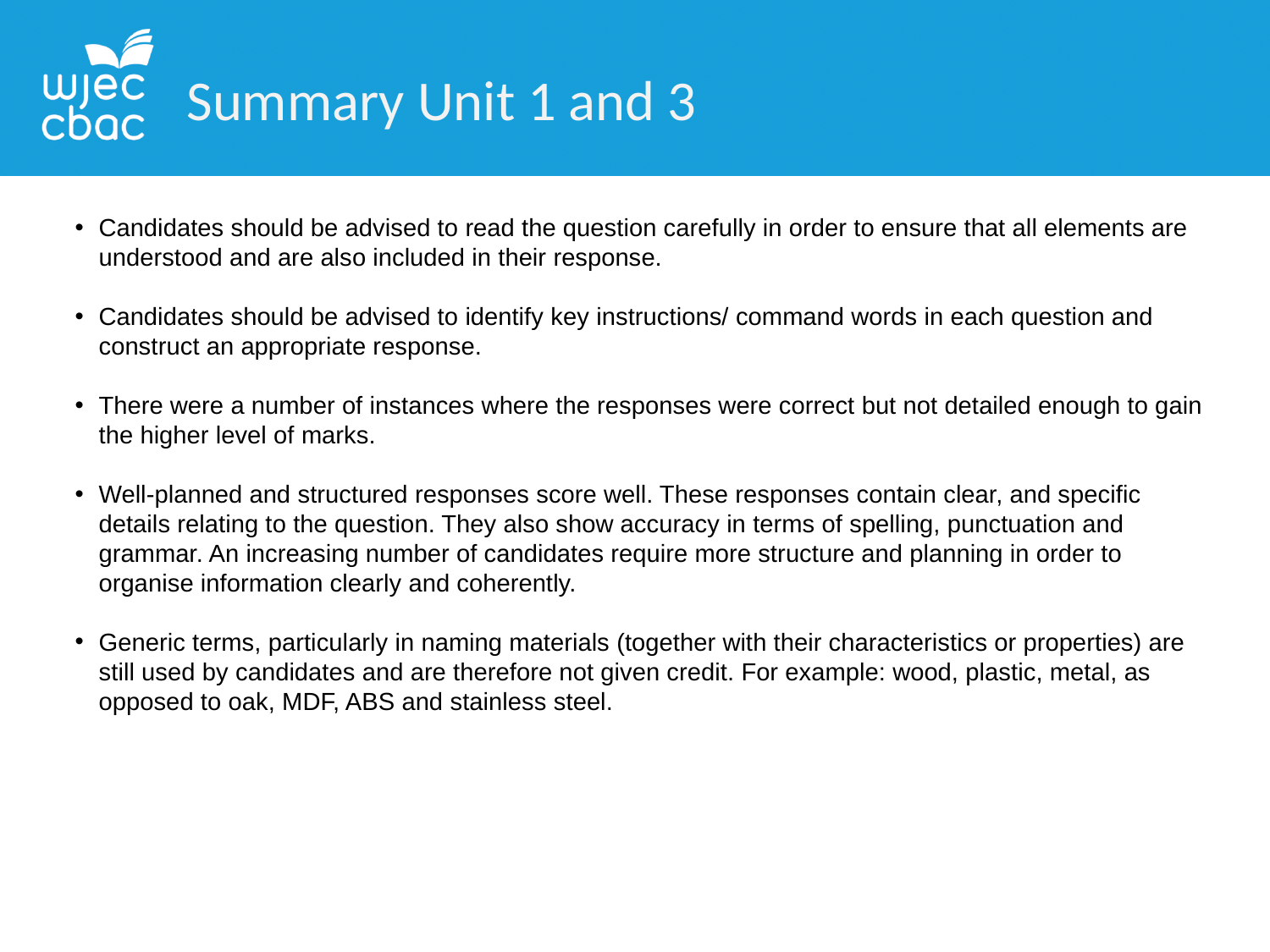

Summary Unit 1 and 3
Candidates should be advised to read the question carefully in order to ensure that all elements are understood and are also included in their response.

Candidates should be advised to identify key instructions/ command words in each question and construct an appropriate response.

There were a number of instances where the responses were correct but not detailed enough to gain the higher level of marks.

Well-planned and structured responses score well. These responses contain clear, and specific details relating to the question. They also show accuracy in terms of spelling, punctuation and grammar. An increasing number of candidates require more structure and planning in order to organise information clearly and coherently.

Generic terms, particularly in naming materials (together with their characteristics or properties) are still used by candidates and are therefore not given credit. For example: wood, plastic, metal, as opposed to oak, MDF, ABS and stainless steel.